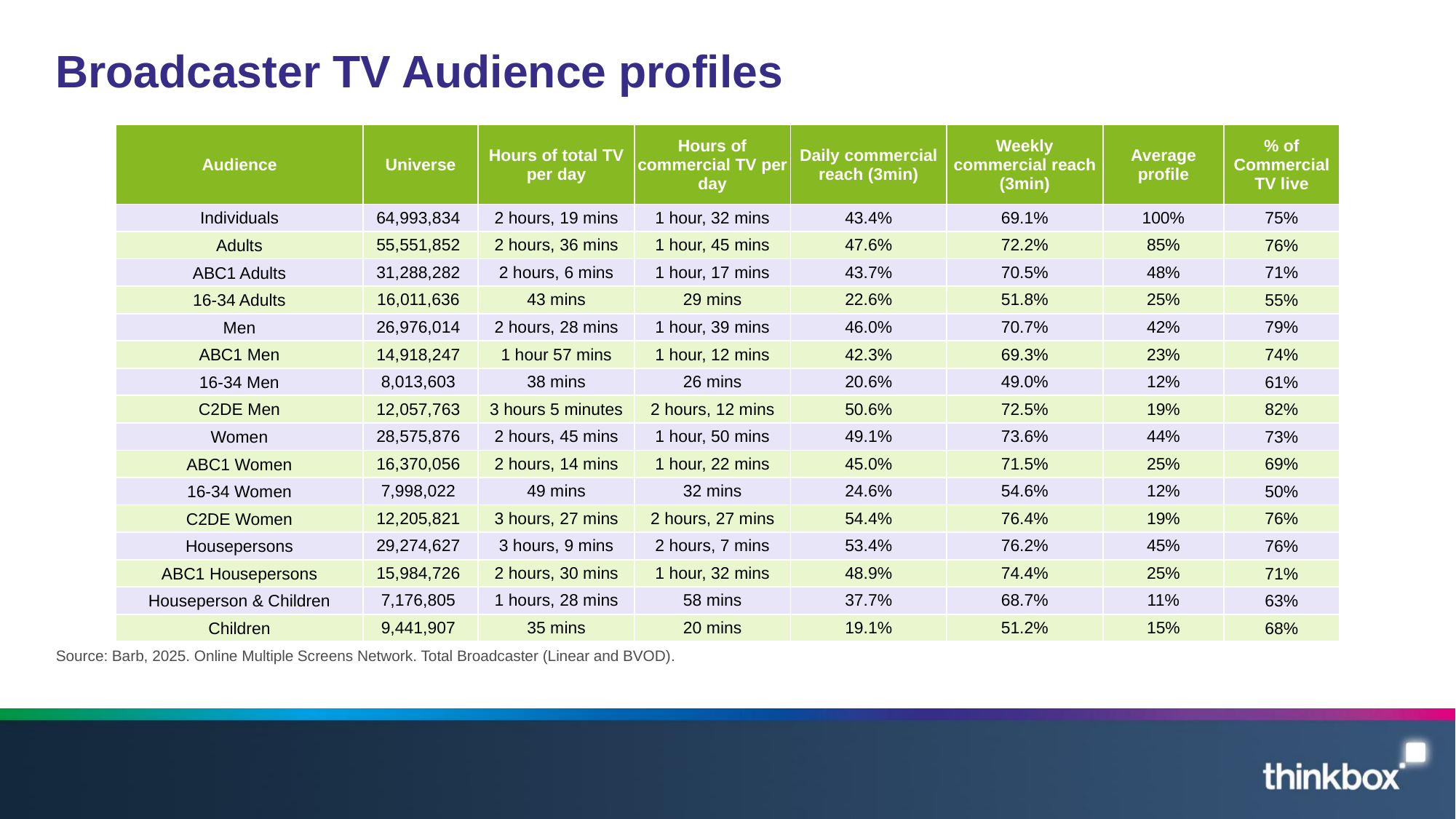

# Broadcaster TV Audience profiles
| Audience | Universe | Hours of total TV per day | Hours of commercial TV per day | Daily commercial reach (3min) | Weekly commercial reach (3min) | Average profile | % of Commercial TV live |
| --- | --- | --- | --- | --- | --- | --- | --- |
| Individuals | 64,993,834 | 2 hours, 19 mins | 1 hour, 32 mins | 43.4% | 69.1% | 100% | 75% |
| Adults | 55,551,852 | 2 hours, 36 mins | 1 hour, 45 mins | 47.6% | 72.2% | 85% | 76% |
| ABC1 Adults | 31,288,282 | 2 hours, 6 mins | 1 hour, 17 mins | 43.7% | 70.5% | 48% | 71% |
| 16-34 Adults | 16,011,636 | 43 mins | 29 mins | 22.6% | 51.8% | 25% | 55% |
| Men | 26,976,014 | 2 hours, 28 mins | 1 hour, 39 mins | 46.0% | 70.7% | 42% | 79% |
| ABC1 Men | 14,918,247 | 1 hour 57 mins | 1 hour, 12 mins | 42.3% | 69.3% | 23% | 74% |
| 16-34 Men | 8,013,603 | 38 mins | 26 mins | 20.6% | 49.0% | 12% | 61% |
| C2DE Men | 12,057,763 | 3 hours 5 minutes | 2 hours, 12 mins | 50.6% | 72.5% | 19% | 82% |
| Women | 28,575,876 | 2 hours, 45 mins | 1 hour, 50 mins | 49.1% | 73.6% | 44% | 73% |
| ABC1 Women | 16,370,056 | 2 hours, 14 mins | 1 hour, 22 mins | 45.0% | 71.5% | 25% | 69% |
| 16-34 Women | 7,998,022 | 49 mins | 32 mins | 24.6% | 54.6% | 12% | 50% |
| C2DE Women | 12,205,821 | 3 hours, 27 mins | 2 hours, 27 mins | 54.4% | 76.4% | 19% | 76% |
| Housepersons | 29,274,627 | 3 hours, 9 mins | 2 hours, 7 mins | 53.4% | 76.2% | 45% | 76% |
| ABC1 Housepersons | 15,984,726 | 2 hours, 30 mins | 1 hour, 32 mins | 48.9% | 74.4% | 25% | 71% |
| Houseperson & Children | 7,176,805 | 1 hours, 28 mins | 58 mins | 37.7% | 68.7% | 11% | 63% |
| Children | 9,441,907 | 35 mins | 20 mins | 19.1% | 51.2% | 15% | 68% |
Source: Barb, 2025. Online Multiple Screens Network. Total Broadcaster (Linear and BVOD).